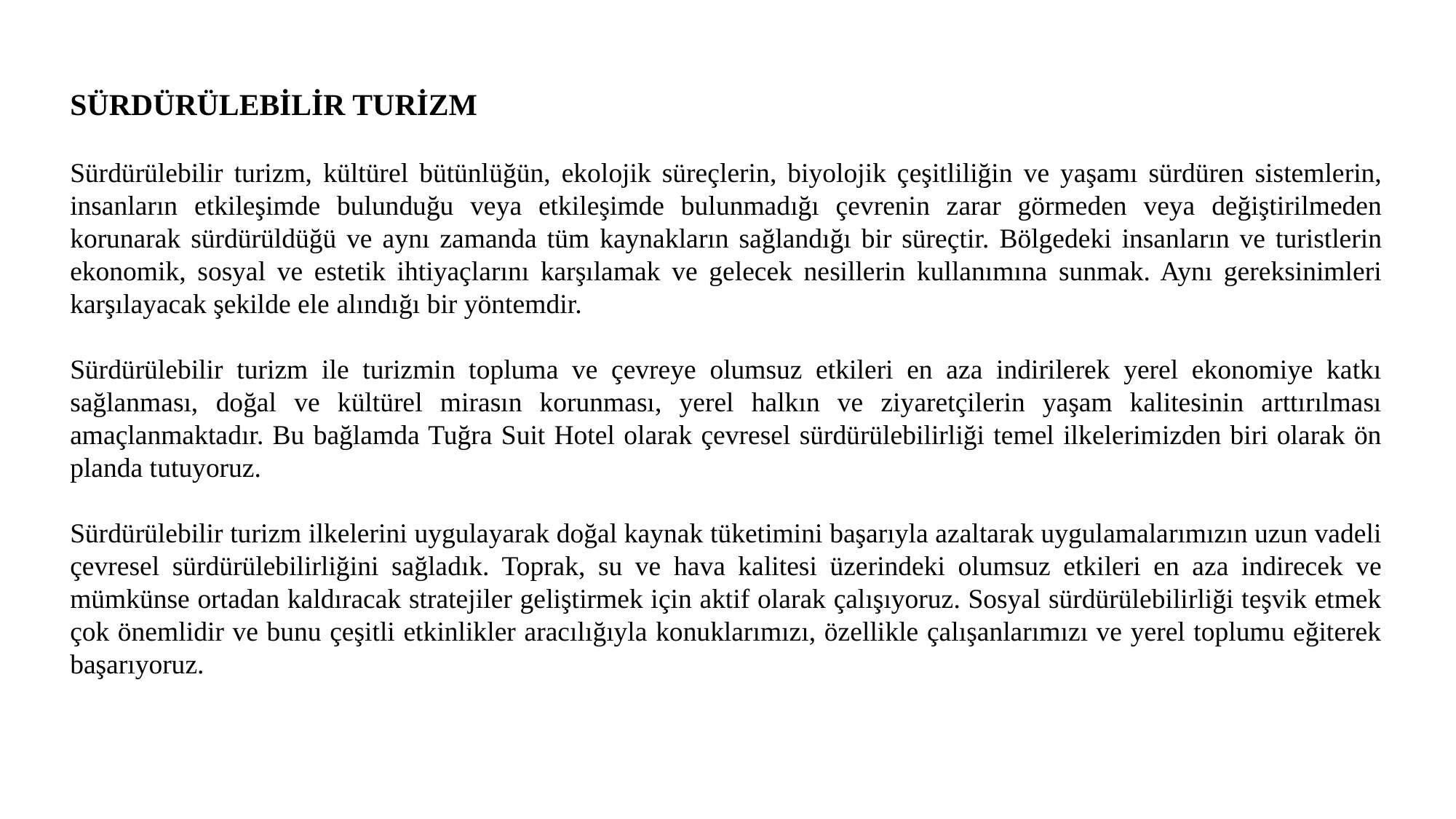

SÜRDÜRÜLEBİLİR TURİZM
Sürdürülebilir turizm, kültürel bütünlüğün, ekolojik süreçlerin, biyolojik çeşitliliğin ve yaşamı sürdüren sistemlerin, insanların etkileşimde bulunduğu veya etkileşimde bulunmadığı çevrenin zarar görmeden veya değiştirilmeden korunarak sürdürüldüğü ve aynı zamanda tüm kaynakların sağlandığı bir süreçtir. Bölgedeki insanların ve turistlerin ekonomik, sosyal ve estetik ihtiyaçlarını karşılamak ve gelecek nesillerin kullanımına sunmak. Aynı gereksinimleri karşılayacak şekilde ele alındığı bir yöntemdir.

Sürdürülebilir turizm ile turizmin topluma ve çevreye olumsuz etkileri en aza indirilerek yerel ekonomiye katkı sağlanması, doğal ve kültürel mirasın korunması, yerel halkın ve ziyaretçilerin yaşam kalitesinin arttırılması amaçlanmaktadır. Bu bağlamda Tuğra Suit Hotel olarak çevresel sürdürülebilirliği temel ilkelerimizden biri olarak ön planda tutuyoruz.

Sürdürülebilir turizm ilkelerini uygulayarak doğal kaynak tüketimini başarıyla azaltarak uygulamalarımızın uzun vadeli çevresel sürdürülebilirliğini sağladık. Toprak, su ve hava kalitesi üzerindeki olumsuz etkileri en aza indirecek ve mümkünse ortadan kaldıracak stratejiler geliştirmek için aktif olarak çalışıyoruz. Sosyal sürdürülebilirliği teşvik etmek çok önemlidir ve bunu çeşitli etkinlikler aracılığıyla konuklarımızı, özellikle çalışanlarımızı ve yerel toplumu eğiterek başarıyoruz.